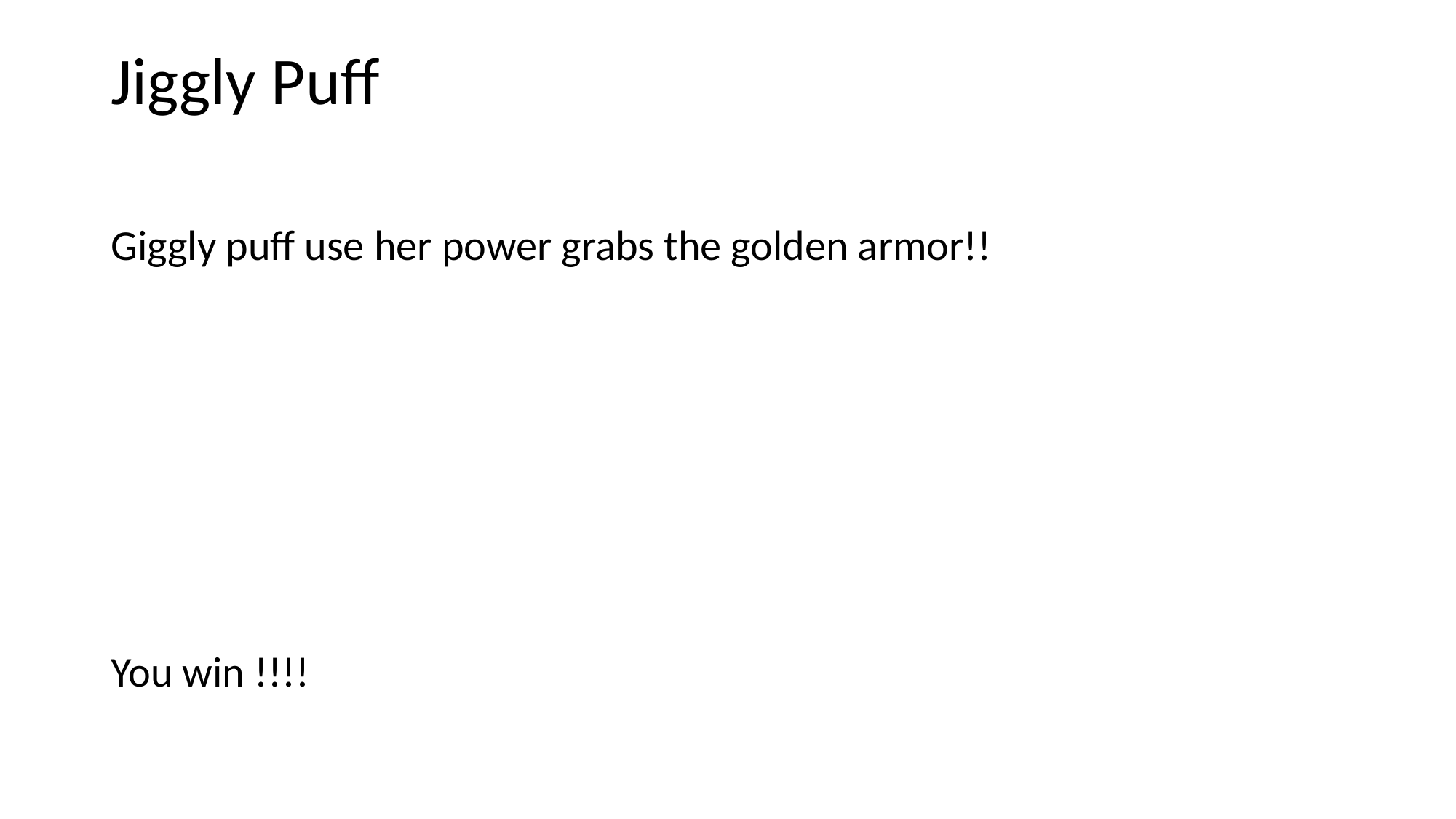

# Jiggly Puff
Giggly puff use her power grabs the golden armor!!

You win !!!!